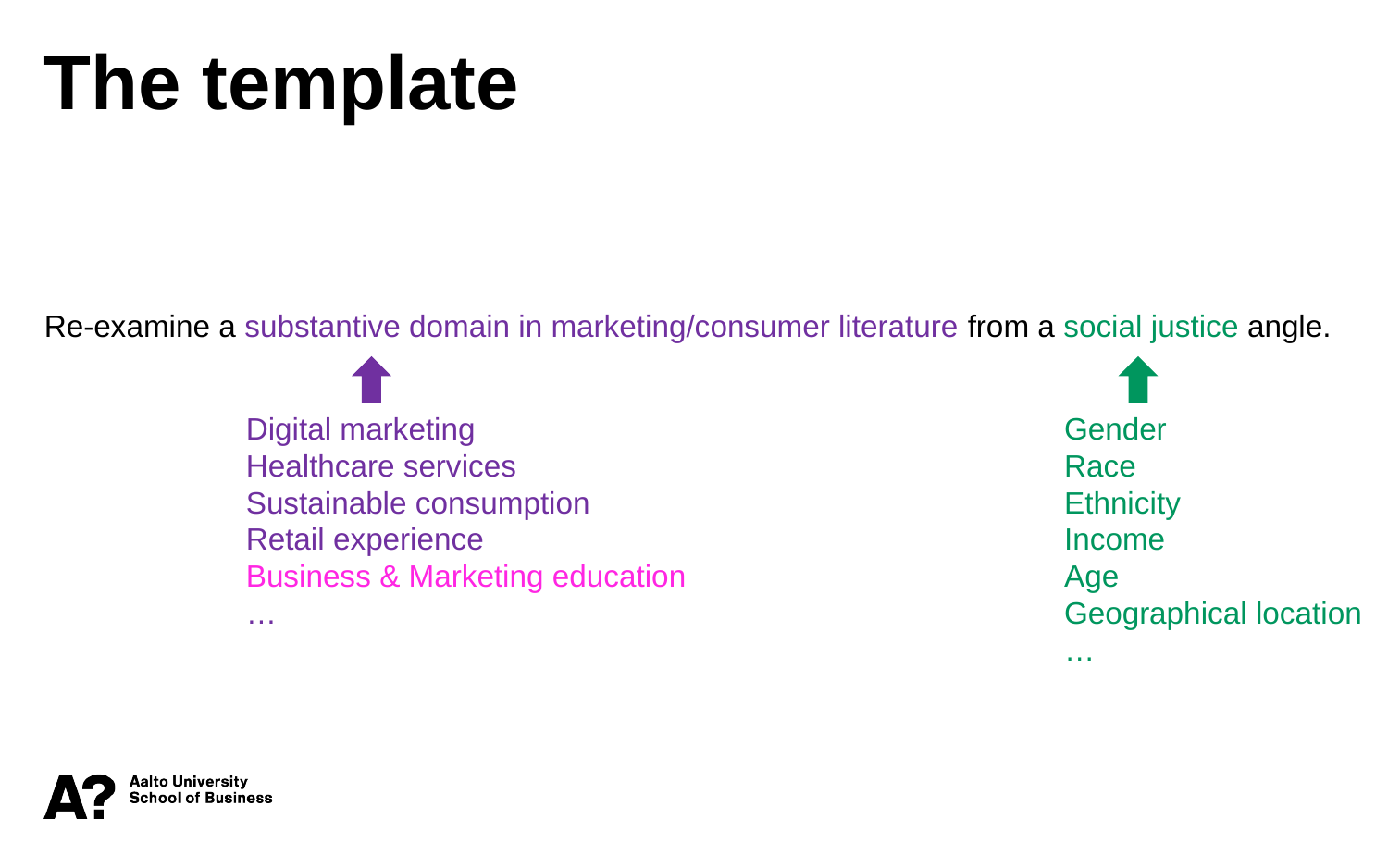

The template
Re-examine a substantive domain in marketing/consumer literature from a social justice angle.

Digital marketing
Healthcare services
Sustainable consumption
Retail experience
Business & Marketing education
…
Gender
Race
Ethnicity
Income
Age
Geographical location
…